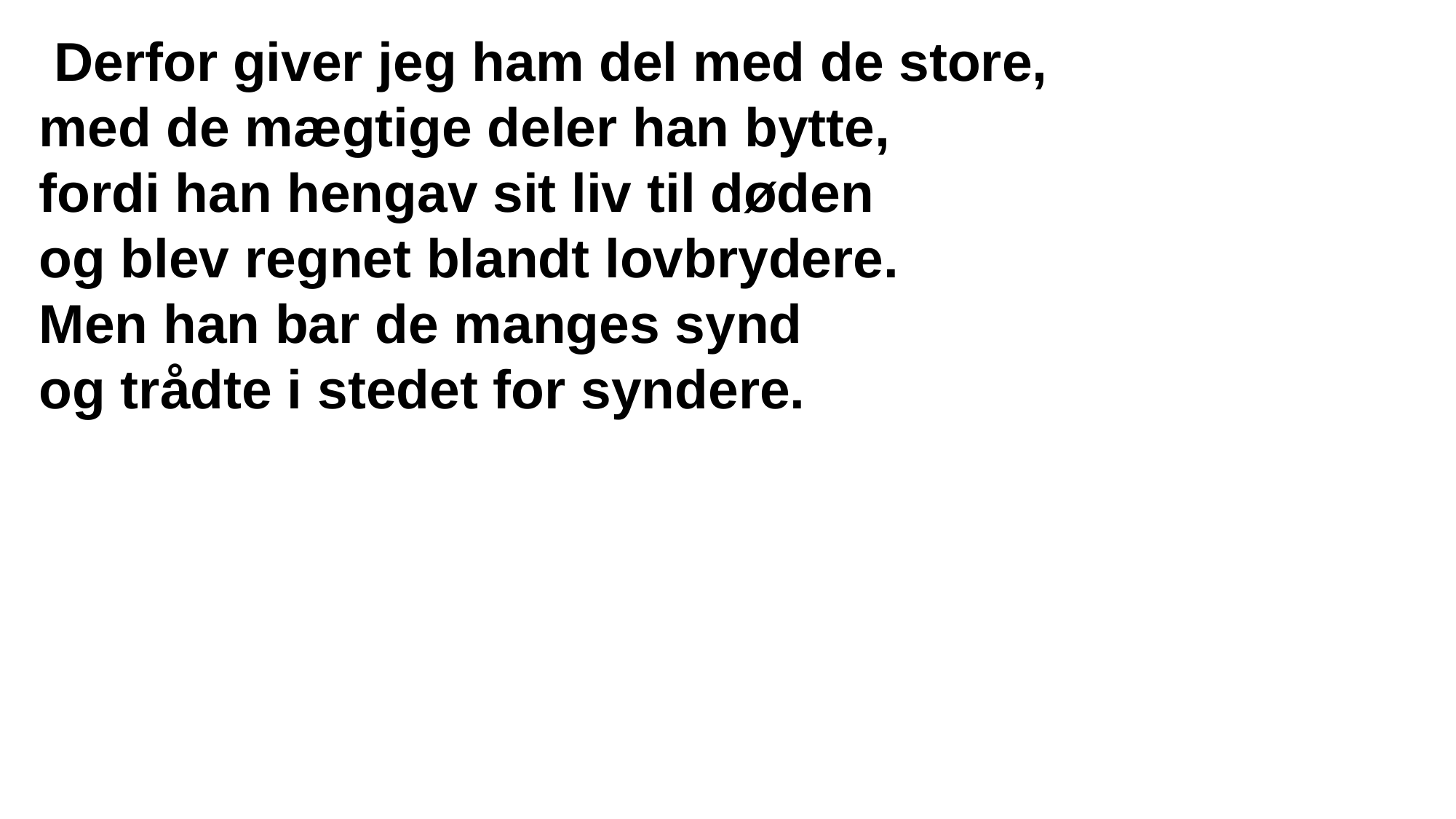

Derfor giver jeg ham del med de store,
med de mægtige deler han bytte,
fordi han hengav sit liv til døden
og blev regnet blandt lovbrydere.
Men han bar de manges synd
og trådte i stedet for syndere.